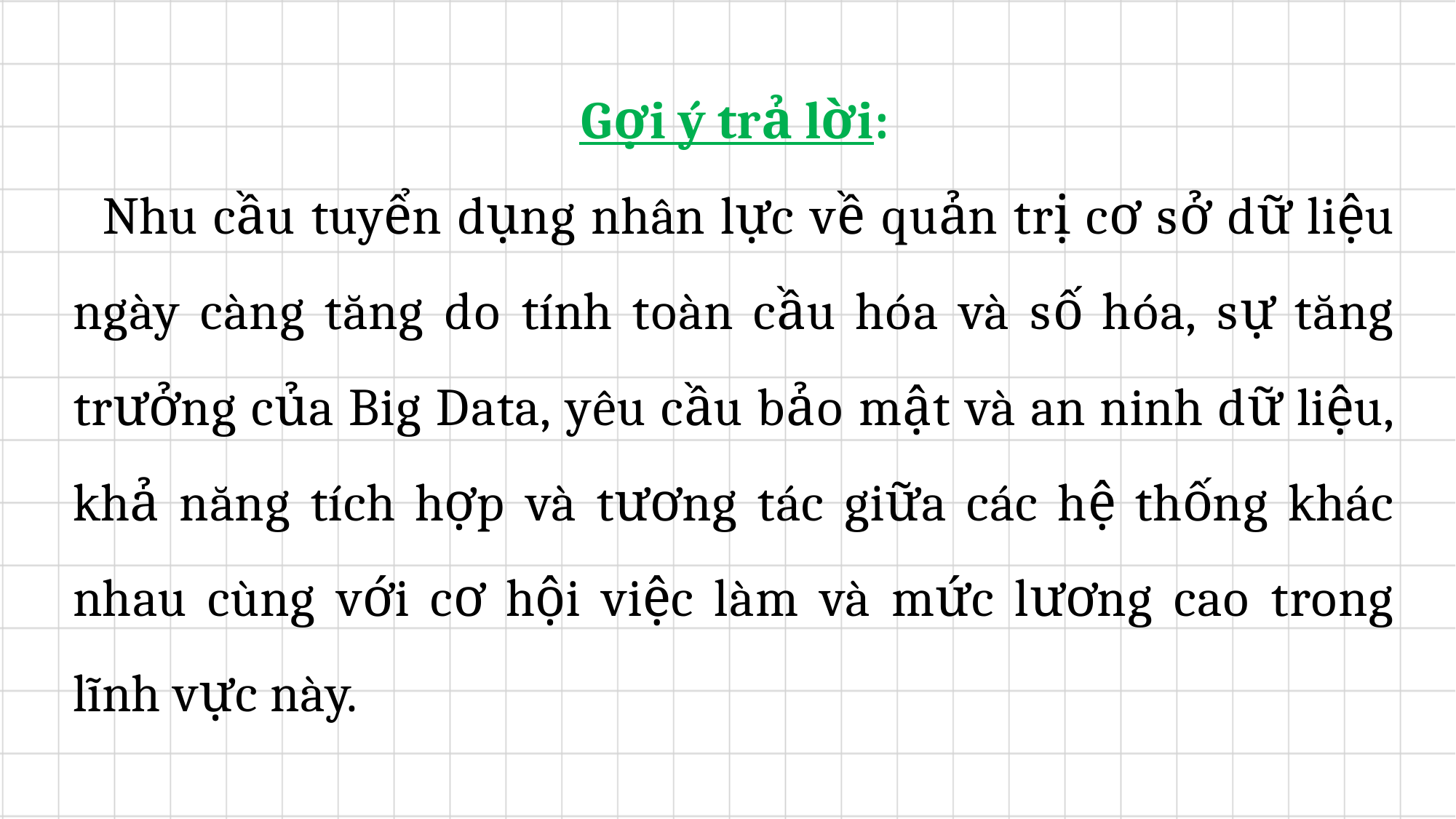

Gợi ý trả lời:
	Nhu cầu tuyển dụng nhân lực về quản trị cơ sở dữ liệu ngày càng tăng do tính toàn cầu hóa và số hóa, sự tăng trưởng của Big Data, yêu cầu bảo mật và an ninh dữ liệu, khả năng tích hợp và tương tác giữa các hệ thống khác nhau cùng với cơ hội việc làm và mức lương cao trong lĩnh vực này.